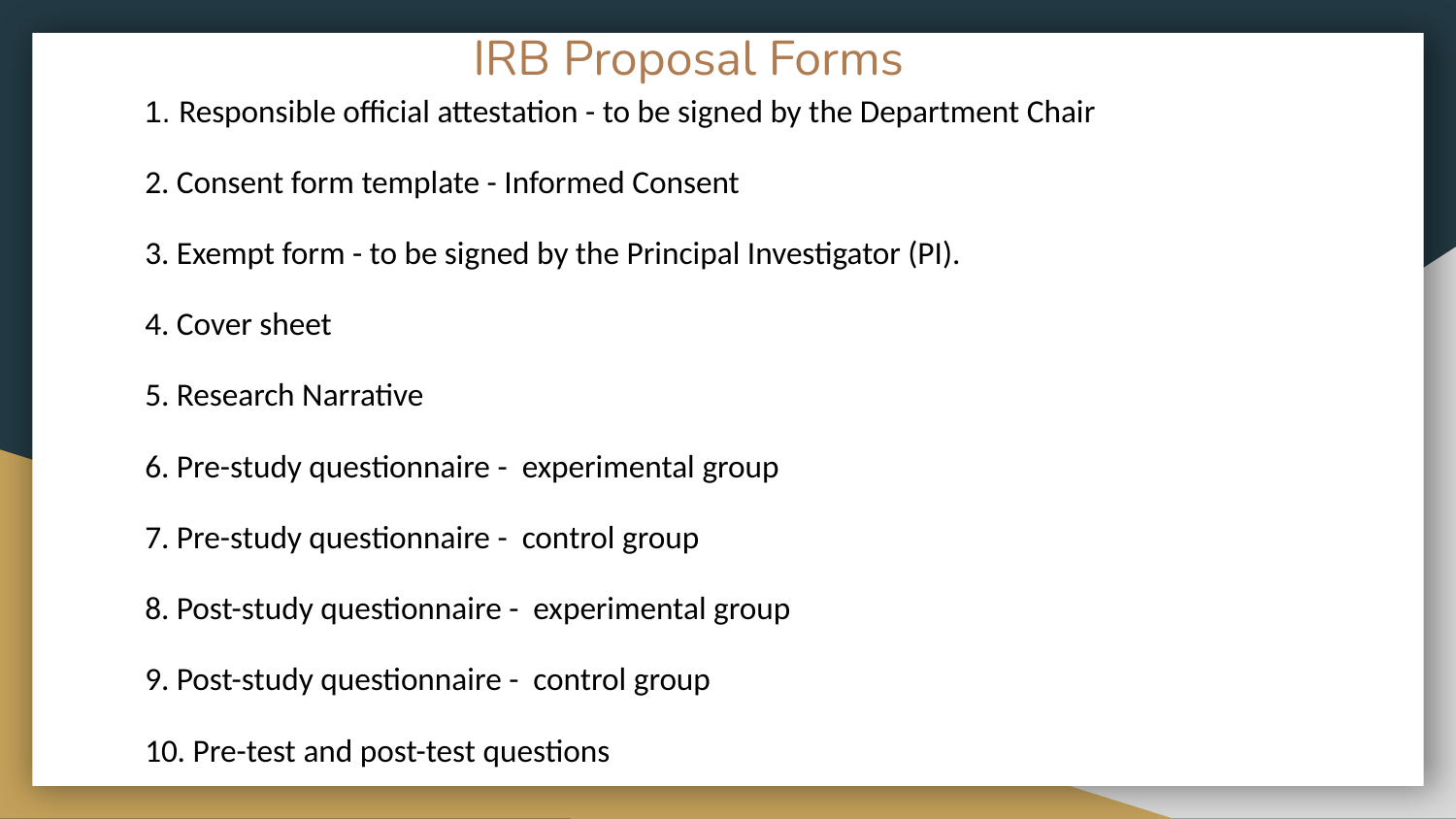

# IRB Proposal Forms
1. Responsible official attestation - to be signed by the Department Chair
2. Consent form template - Informed Consent
3. Exempt form - to be signed by the Principal Investigator (PI).
4. Cover sheet
5. Research Narrative
6. Pre-study questionnaire -  experimental group
7. Pre-study questionnaire -  control group
8. Post-study questionnaire -  experimental group
9. Post-study questionnaire -  control group
10. Pre-test and post-test questions